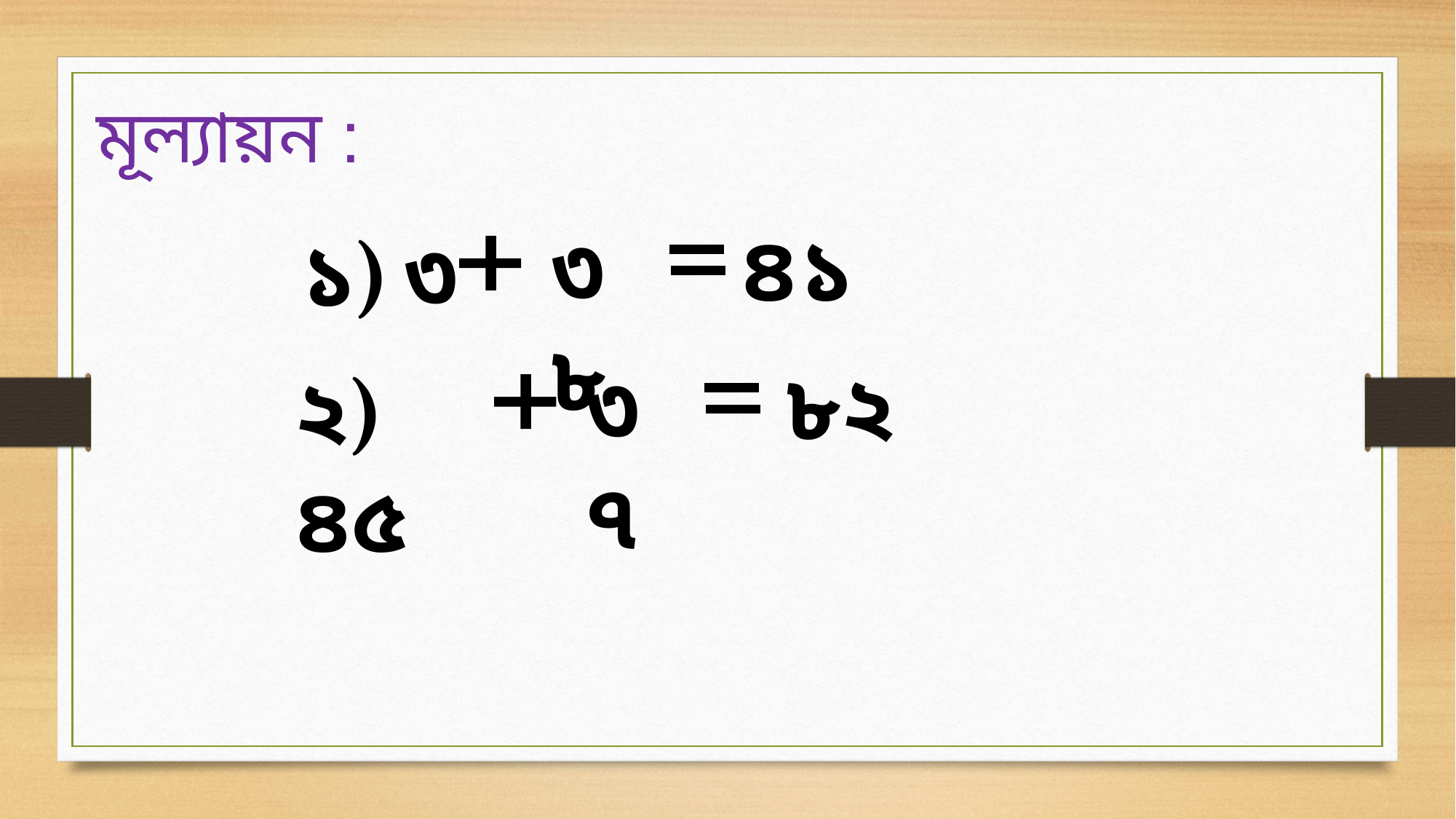

মূল্যায়ন :
৩৮
১) ৩

৪১
৩৭
২) ৪৫

৮২